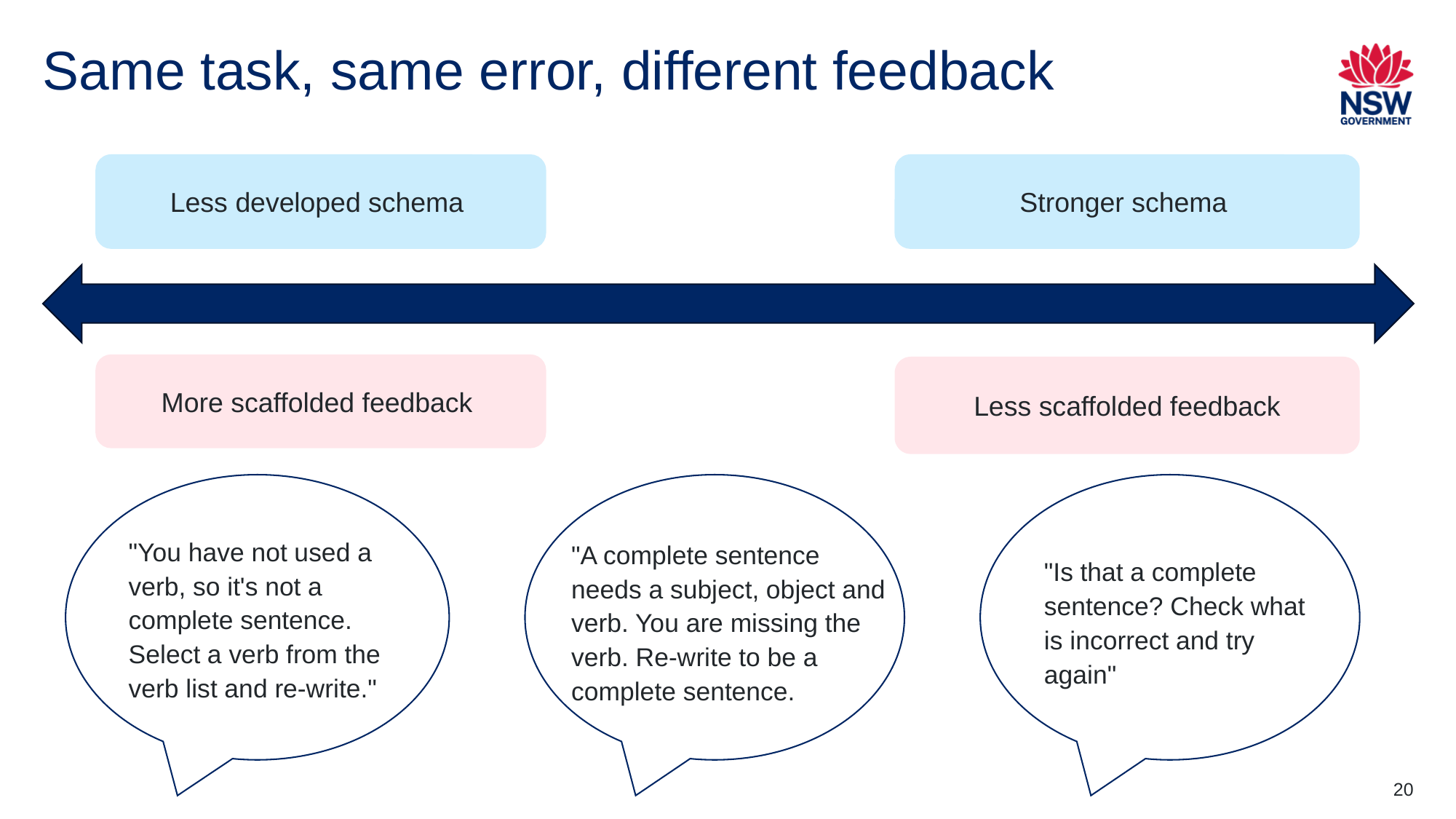

# Same task, same error, different feedback
Stronger schema
Less developed schema

More scaffolded feedback
Less scaffolded feedback
"

"You have not used a verb, so it's not a complete sentence. Select a verb from the verb list and re-write."
"A complete sentence needs a subject, object and verb. You are missing the verb. Re-write to be a complete sentence.
"Is that a complete sentence? Check what is incorrect and try again"
20